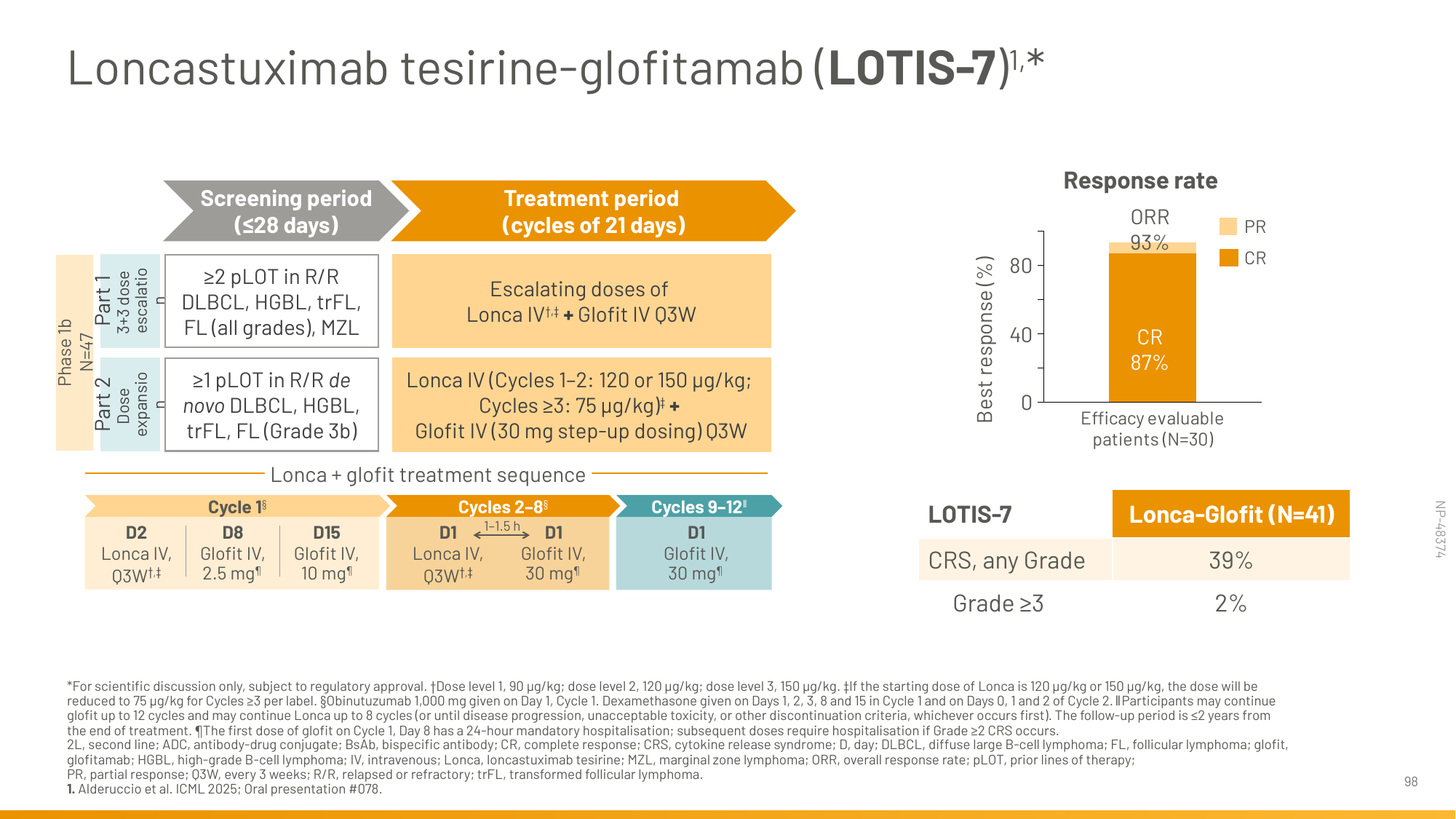

# Loncastuximab tesirine-glofitamab (LOTIS-7)1,*
Response rate
Screening period (≤28 days)
Treatment period
(cycles of 21 days)
ORR
93%
PR

CR

### Chart

| Category | CR | PR |
|---|---|---|
| Efficacy evaluable patients (N=30) | 86.7 | 6.7 |
Phase 1b
N=47
≥2 pLOT in R/R DLBCL, HGBL, trFL, FL (all grades), MZL
Escalating doses of
Lonca IV†,‡ + Glofit IV Q3W
Part 1
3+3 dose
escalation
CR
87%
≥1 pLOT in R/R de novo DLBCL, HGBL, trFL, FL (Grade 3b)
Lonca IV (Cycles 1–2: 120 or 150 µg/kg;
Cycles ≥3: 75 µg/kg)‡ +
Glofit IV (30 mg step-up dosing) Q3W
Part 2
Dose
expansion
Lonca + glofit treatment sequence
| LOTIS-7 | Lonca-Glofit (N=41) |
| --- | --- |
| CRS, any Grade | 39% |
| Grade ≥3 | 2% |
Cycle 1§
Cycles 2–8§
Cycles 9–12‖

1–1.5 h
D2
Lonca IV,
Q3W†,‡
D8
Glofit IV,
2.5 mg¶
D15
Glofit IV,
10 mg¶
D1
D1
D1
Lonca IV,
Q3W†,‡
Glofit IV,
30 mg¶
Glofit IV,
30 mg¶
*For scientific discussion only, subject to regulatory approval. †Dose level 1, 90 µg/kg; dose level 2, 120 µg/kg; dose level 3, 150 µg/kg. ‡If the starting dose of Lonca is 120 µg/kg or 150 µg/kg, the dose will be reduced to 75 µg/kg for Cycles ≥3 per label. §Obinutuzumab 1,000 mg given on Day 1, Cycle 1. Dexamethasone given on Days 1, 2, 3, 8 and 15 in Cycle 1 and on Days 0, 1 and 2 of Cycle 2. ‖Participants may continue glofit up to 12 cycles and may continue Lonca up to 8 cycles (or until disease progression, unacceptable toxicity, or other discontinuation criteria, whichever occurs first). The follow-up period is ≤2 years from the end of treatment. ¶The first dose of glofit on Cycle 1, Day 8 has a 24-hour mandatory hospitalisation; subsequent doses require hospitalisation if Grade ≥2 CRS occurs.
2L, second line; ADC, antibody-drug conjugate; BsAb, bispecific antibody; CR, complete response; CRS, cytokine release syndrome; D, day; DLBCL, diffuse large B-cell lymphoma; FL, follicular lymphoma; glofit, glofitamab; HGBL, high-grade B-cell lymphoma; IV, intravenous; Lonca, loncastuximab tesirine; MZL, marginal zone lymphoma; ORR, overall response rate; pLOT, prior lines of therapy;
PR, partial response; Q3W, every 3 weeks; R/R, relapsed or refractory; trFL, transformed follicular lymphoma.
1. Alderuccio et al. ICML 2025; Oral presentation #078.
98